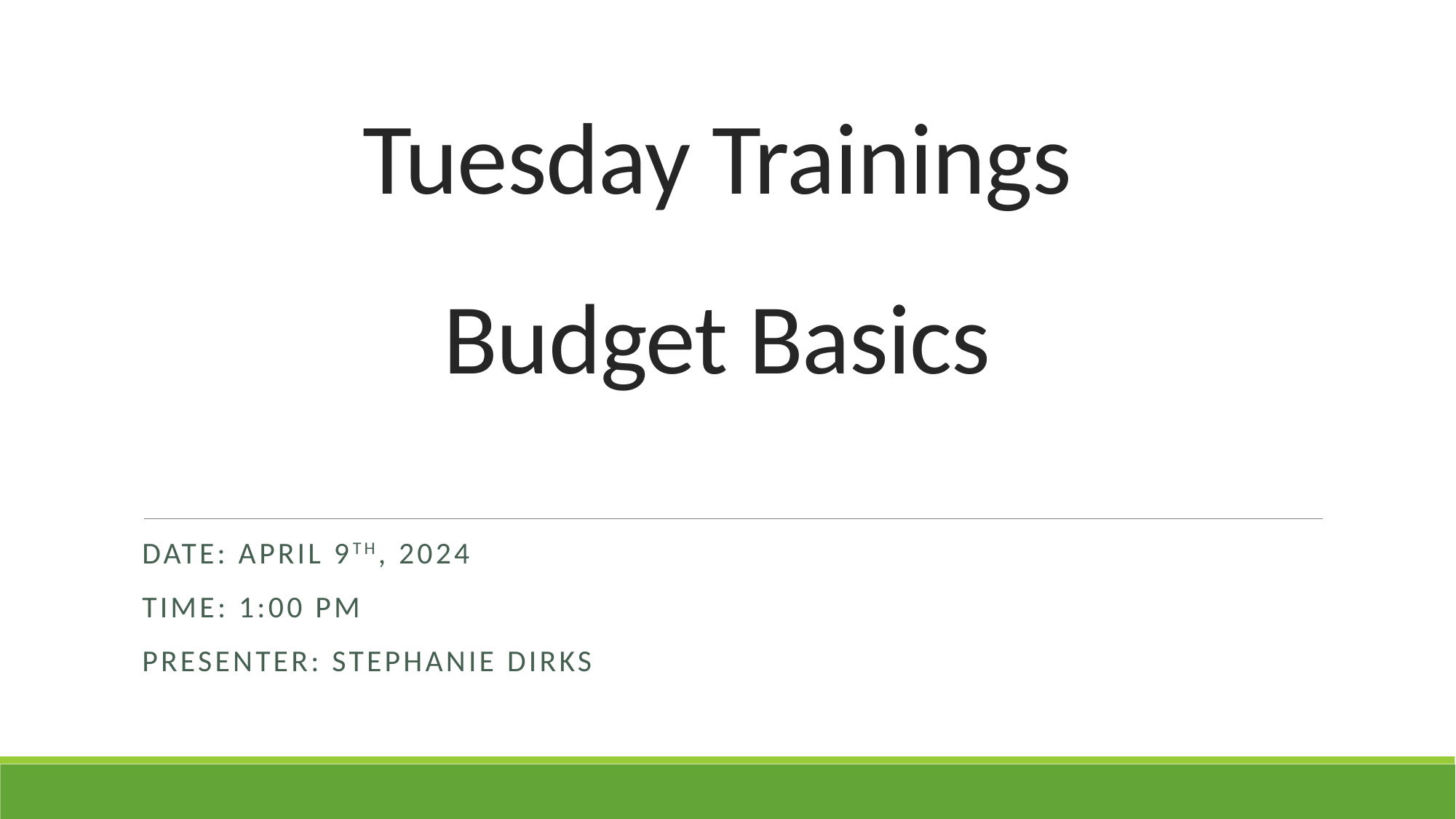

# Tuesday Trainings Budget Basics
Date: April 9th, 2024
Time: 1:00 PM
Presenter: Stephanie Dirks